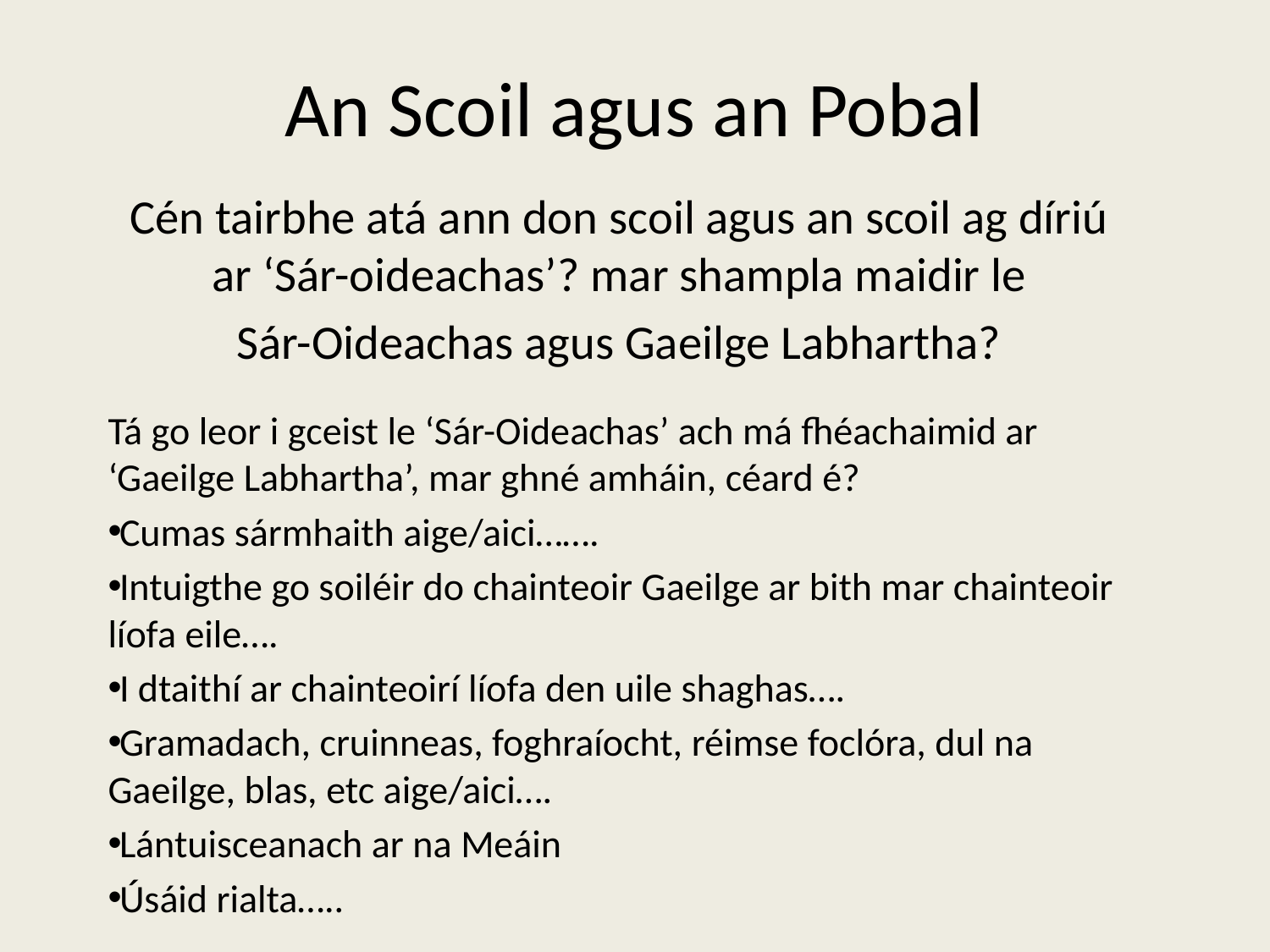

# An Scoil agus an Pobal
Cén tairbhe atá ann don scoil agus an scoil ag díriú ar ‘Sár-oideachas’? mar shampla maidir le
Sár-Oideachas agus Gaeilge Labhartha?

Tá go leor i gceist le ‘Sár-Oideachas’ ach má fhéachaimid ar ‘Gaeilge Labhartha’, mar ghné amháin, céard é?
Cumas sármhaith aige/aici…….
Intuigthe go soiléir do chainteoir Gaeilge ar bith mar chainteoir líofa eile….
I dtaithí ar chainteoirí líofa den uile shaghas….
Gramadach, cruinneas, foghraíocht, réimse foclóra, dul na Gaeilge, blas, etc aige/aici….
Lántuisceanach ar na Meáin
Úsáid rialta…..